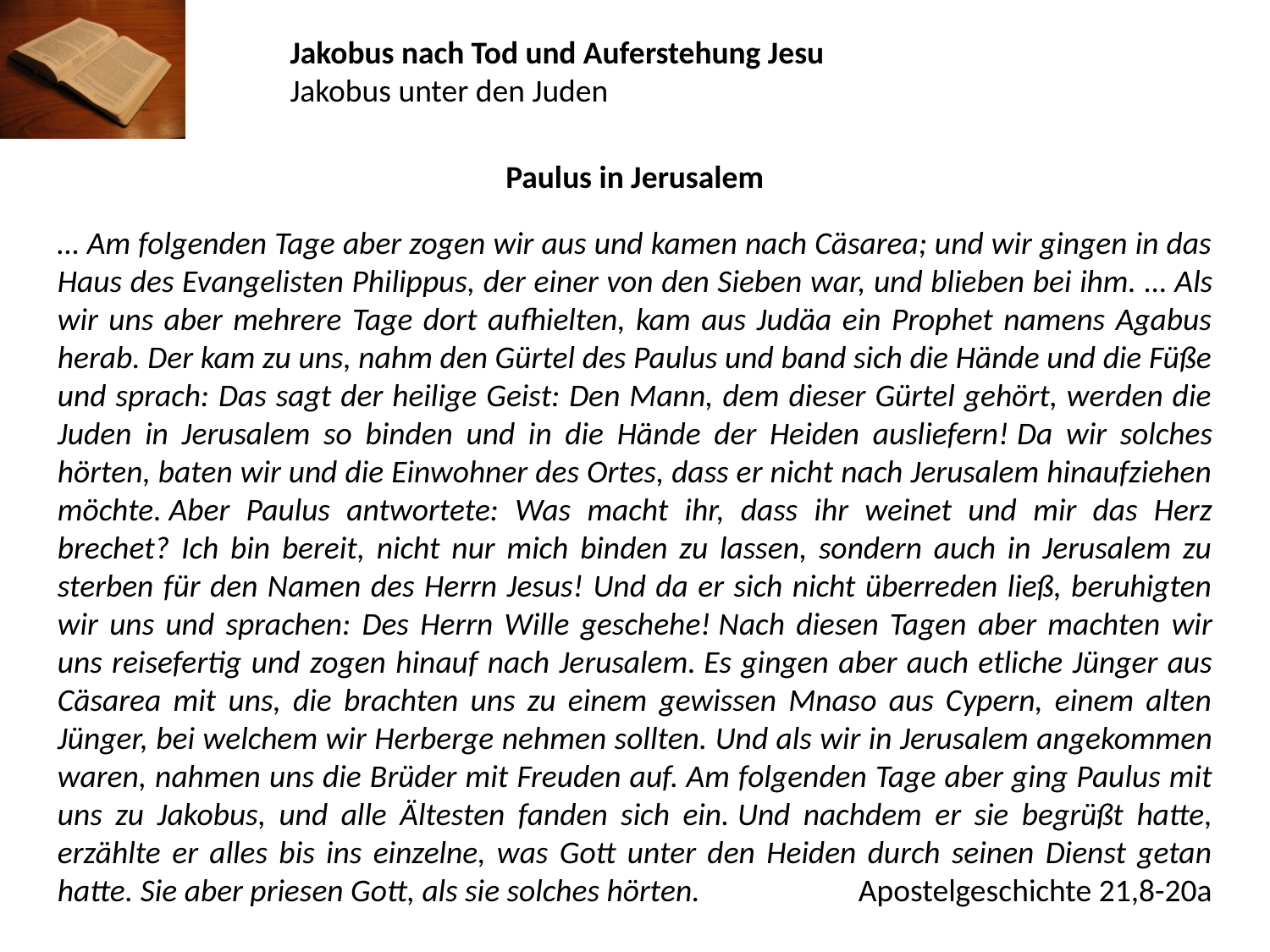

Jakobus nach Tod und Auferstehung Jesu
Jakobus unter den Juden
Paulus in Jerusalem
… Am folgenden Tage aber zogen wir aus und kamen nach Cäsarea; und wir gingen in das Haus des Evangelisten Philippus, der einer von den Sieben war, und blieben bei ihm. … Als wir uns aber mehrere Tage dort aufhielten, kam aus Judäa ein Prophet namens Agabus herab. Der kam zu uns, nahm den Gürtel des Paulus und band sich die Hände und die Füße und sprach: Das sagt der heilige Geist: Den Mann, dem dieser Gürtel gehört, werden die Juden in Jerusalem so binden und in die Hände der Heiden ausliefern! Da wir solches hörten, baten wir und die Einwohner des Ortes, dass er nicht nach Jerusalem hinaufziehen möchte. Aber Paulus antwortete: Was macht ihr, dass ihr weinet und mir das Herz brechet? Ich bin bereit, nicht nur mich binden zu lassen, sondern auch in Jerusalem zu sterben für den Namen des Herrn Jesus! Und da er sich nicht überreden ließ, beruhigten wir uns und sprachen: Des Herrn Wille geschehe! Nach diesen Tagen aber machten wir uns reisefertig und zogen hinauf nach Jerusalem. Es gingen aber auch etliche Jünger aus Cäsarea mit uns, die brachten uns zu einem gewissen Mnaso aus Cypern, einem alten Jünger, bei welchem wir Herberge nehmen sollten. Und als wir in Jerusalem angekommen waren, nahmen uns die Brüder mit Freuden auf. Am folgenden Tage aber ging Paulus mit uns zu Jakobus, und alle Ältesten fanden sich ein. Und nachdem er sie begrüßt hatte, erzählte er alles bis ins einzelne, was Gott unter den Heiden durch seinen Dienst getan hatte. Sie aber priesen Gott, als sie solches hörten.	Apostelgeschichte 21,8-20a